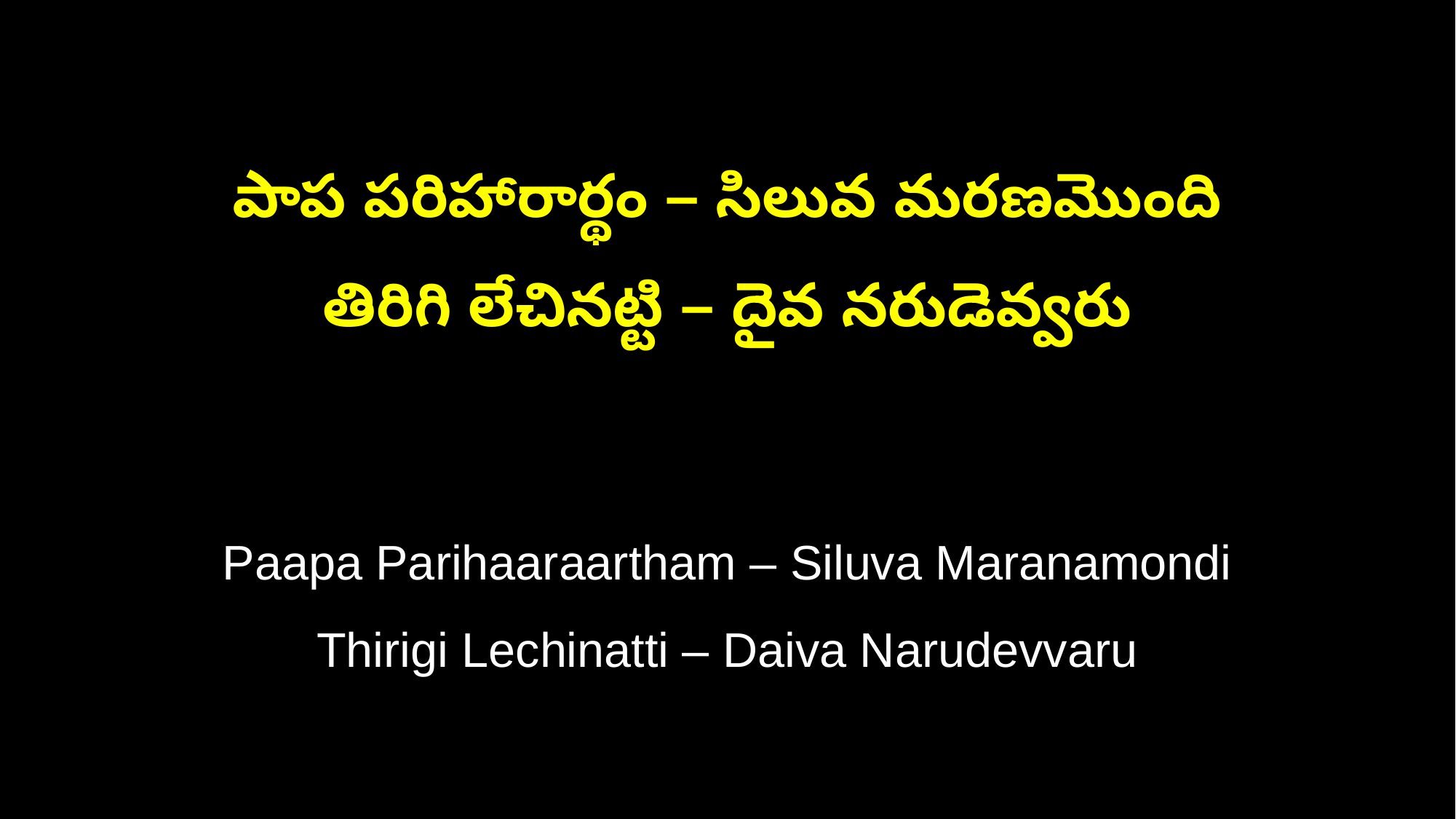

పాప పరిహారార్థం – సిలువ మరణమొంది
తిరిగి లేచినట్టి – దైవ నరుడెవ్వరు
Paapa Parihaaraartham – Siluva Maranamondi
Thirigi Lechinatti – Daiva Narudevvaru